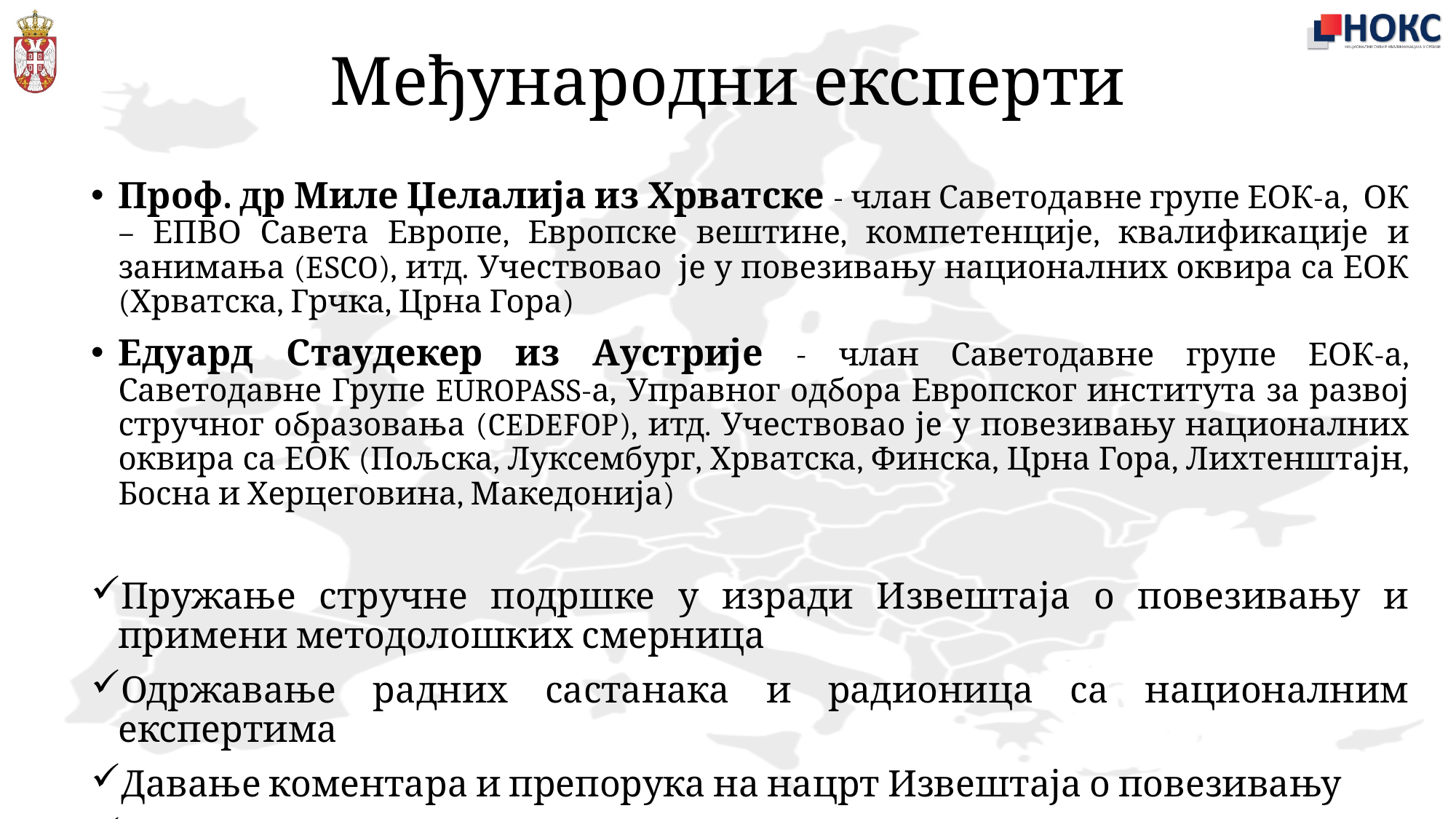

# Међународни експерти
Проф. др Миле Џелалија из Хрватске - члан Саветодавне групе ЕОК-а,  ОК – ЕПВО Савета Европе, Европске вештине, компетенције, квалификације и занимања (ESCO), итд. Учествовао  је у повезивању националних оквира са ЕОК (Хрватска, Грчка, Црна Гора)
Едуард Стаудекер из Аустрије - члан Саветодавне групе ЕОК-а, Саветодавне Групе EUROPASS-а, Управног одбора Европског института за развој стручног образовања (CEDEFOP), итд. Учествовао је у повезивању националних оквира са ЕОК (Пољска, Луксембург, Хрватска, Финска, Црна Гора, Лихтенштајн, Босна и Херцеговина, Македонија)

Пружање стручне подршке у изради Извештаја о повезивању и примени методолошких смерница
Одржавање радних састанака и радионица са националним експертима
Давање коментара и препорука на нацрт Извештаја о повезивању
 Давање завршне процене Извештаја о повезивању